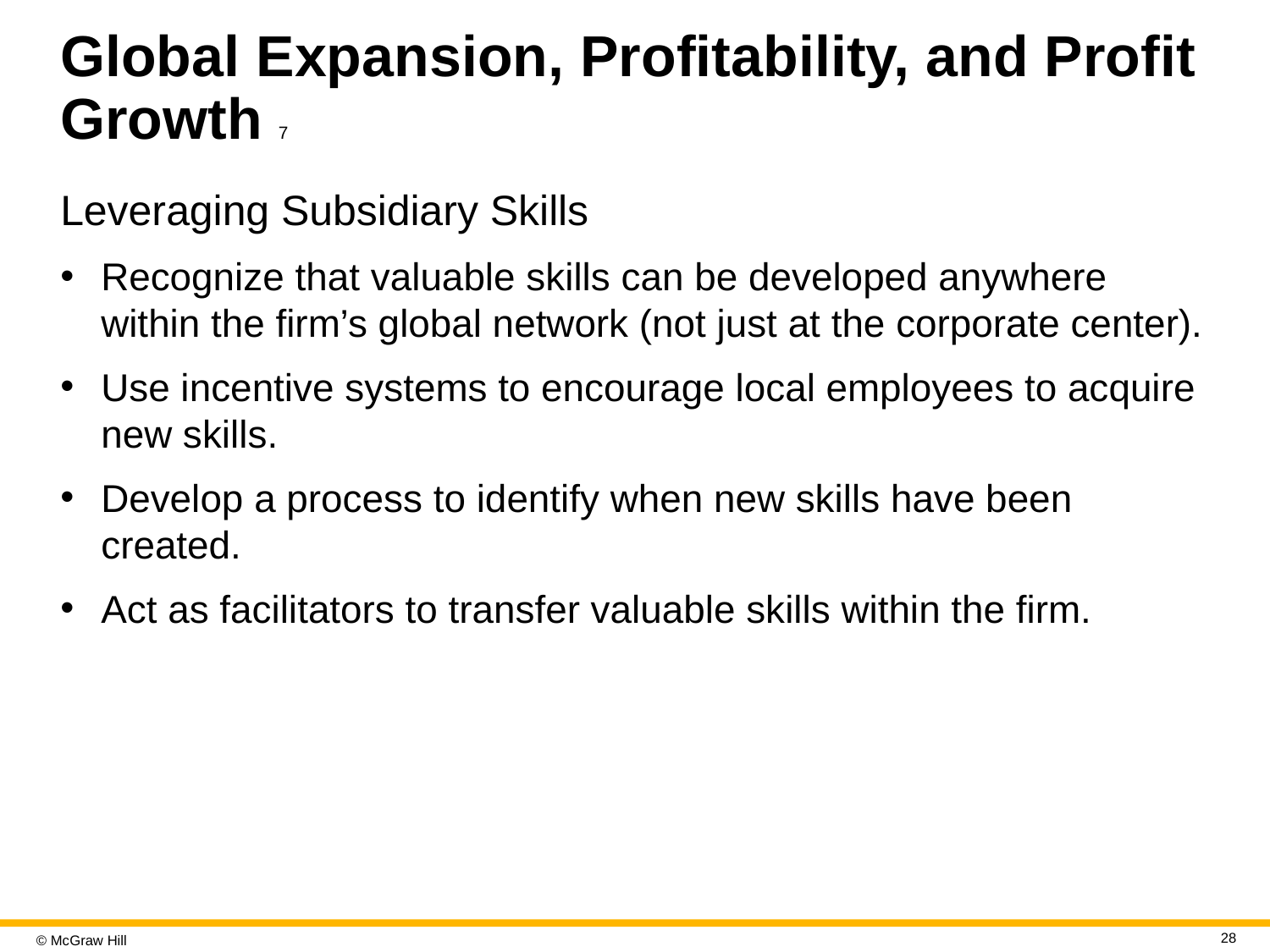

# Global Expansion, Profitability, and Profit Growth 7
Leveraging Subsidiary Skills
Recognize that valuable skills can be developed anywhere within the firm’s global network (not just at the corporate center).
Use incentive systems to encourage local employees to acquire new skills.
Develop a process to identify when new skills have been created.
Act as facilitators to transfer valuable skills within the firm.